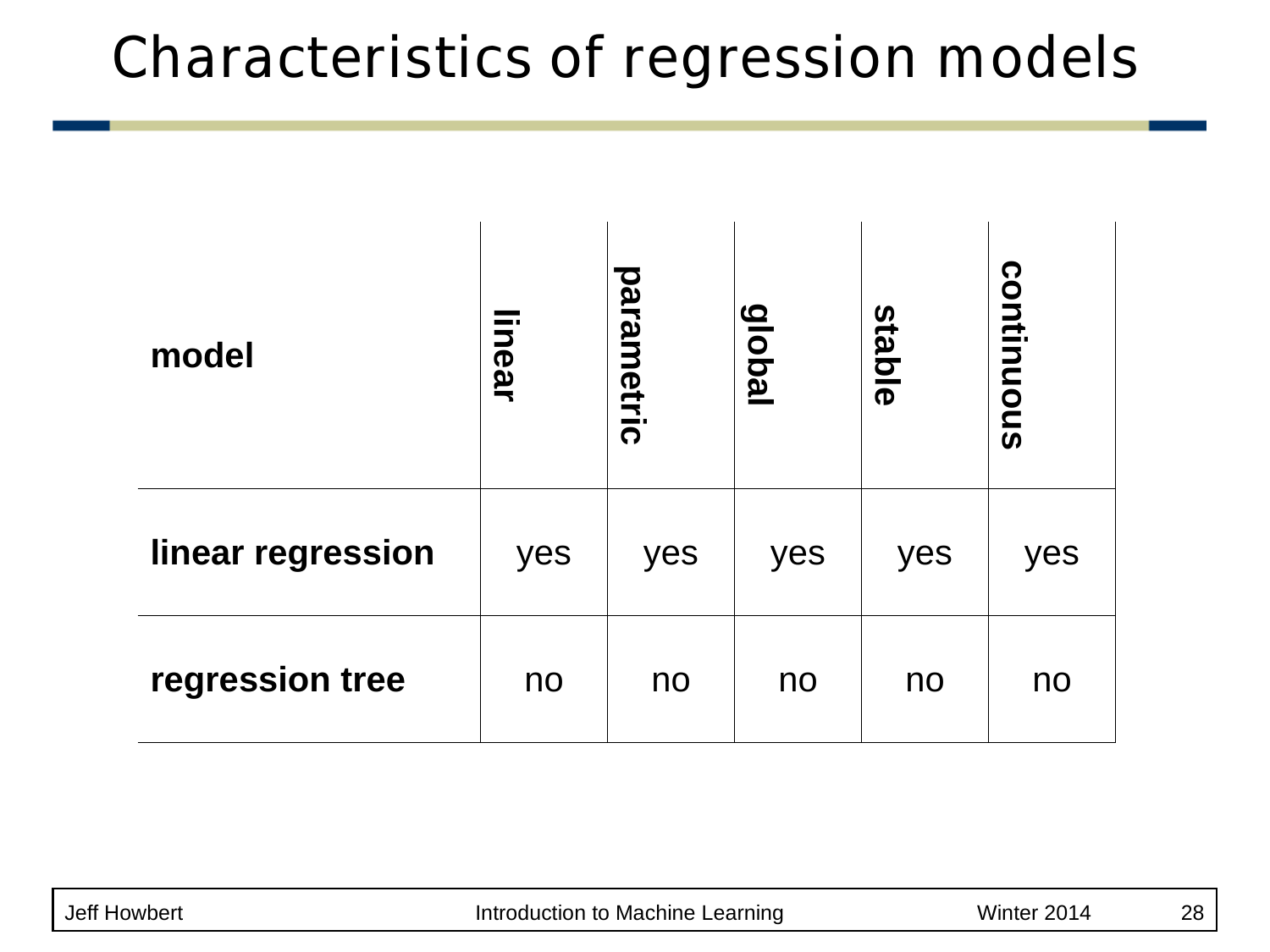

# Characteristics of regression models
| model | linear | parametric | global | stable | continuous |
| --- | --- | --- | --- | --- | --- |
| linear regression | yes | yes | yes | yes | yes |
| regression tree | no | no | no | no | no |